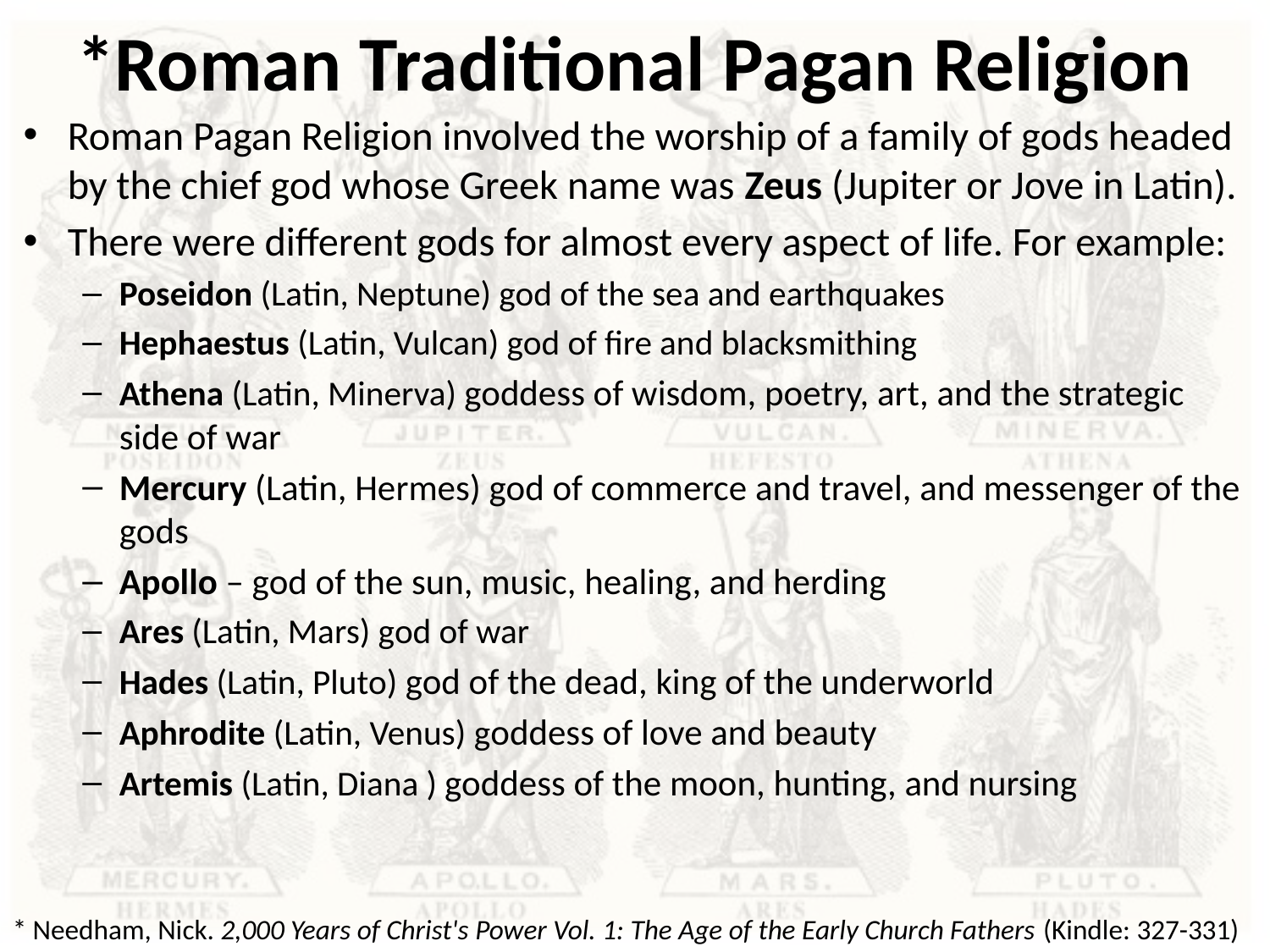

# *Roman Traditional Pagan Religion
Roman Pagan Religion involved the worship of a family of gods headed by the chief god whose Greek name was Zeus (Jupiter or Jove in Latin).
There were different gods for almost every aspect of life. For example:
Poseidon (Latin, Neptune) god of the sea and earthquakes
Hephaestus (Latin, Vulcan) god of fire and blacksmithing
Athena (Latin, Minerva) goddess of wisdom, poetry, art, and the strategic side of war
Mercury (Latin, Hermes) god of commerce and travel, and messenger of the gods
Apollo – god of the sun, music, healing, and herding
Ares (Latin, Mars) god of war
Hades (Latin, Pluto) god of the dead, king of the underworld
Aphrodite (Latin, Venus) goddess of love and beauty
Artemis (Latin, Diana ) goddess of the moon, hunting, and nursing
* Needham, Nick. 2,000 Years of Christ's Power Vol. 1: The Age of the Early Church Fathers (Kindle: 327-331)